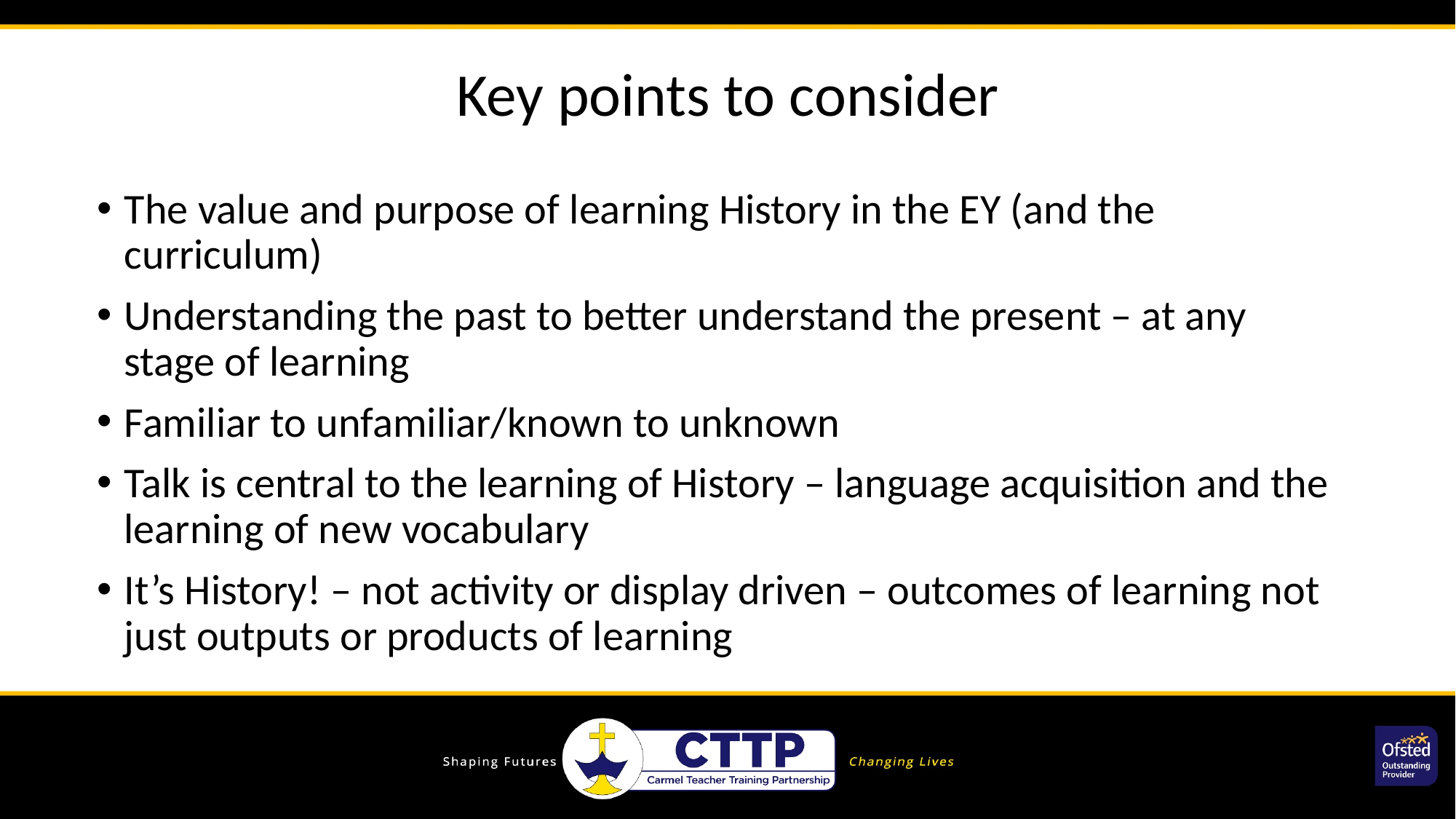

# Key points to consider

The value and purpose of learning History in the EY (and the curriculum)
Understanding the past to better understand the present – at any stage of learning
Familiar to unfamiliar/known to unknown
Talk is central to the learning of History – language acquisition and the learning of new vocabulary
It’s History! – not activity or display driven – outcomes of learning not just outputs or products of learning